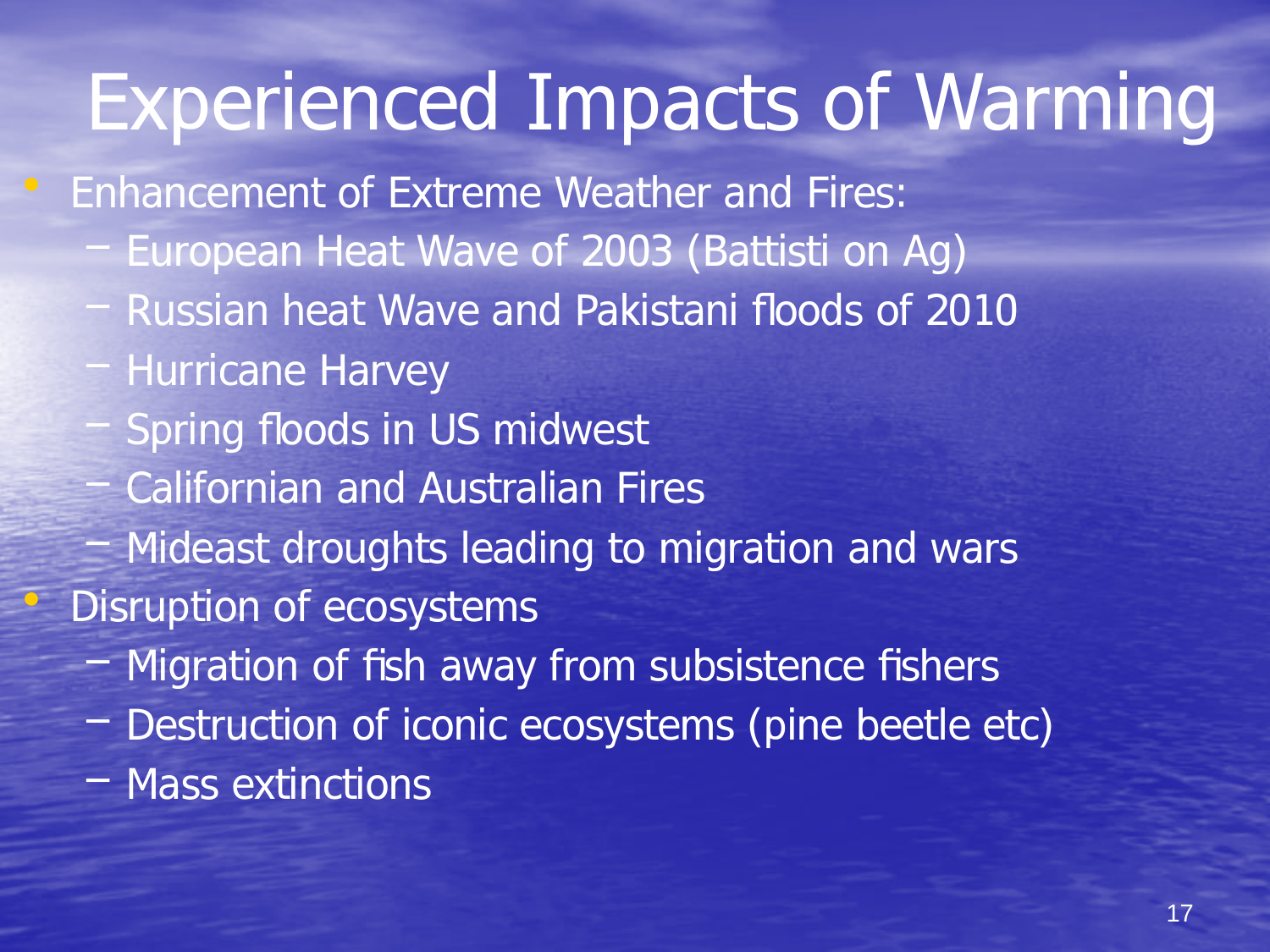

# Experienced Impacts of Warming
Enhancement of Extreme Weather and Fires:
European Heat Wave of 2003 (Battisti on Ag)
Russian heat Wave and Pakistani floods of 2010
Hurricane Harvey
Spring floods in US midwest
Californian and Australian Fires
Mideast droughts leading to migration and wars
Disruption of ecosystems
Migration of fish away from subsistence fishers
Destruction of iconic ecosystems (pine beetle etc)
Mass extinctions

17